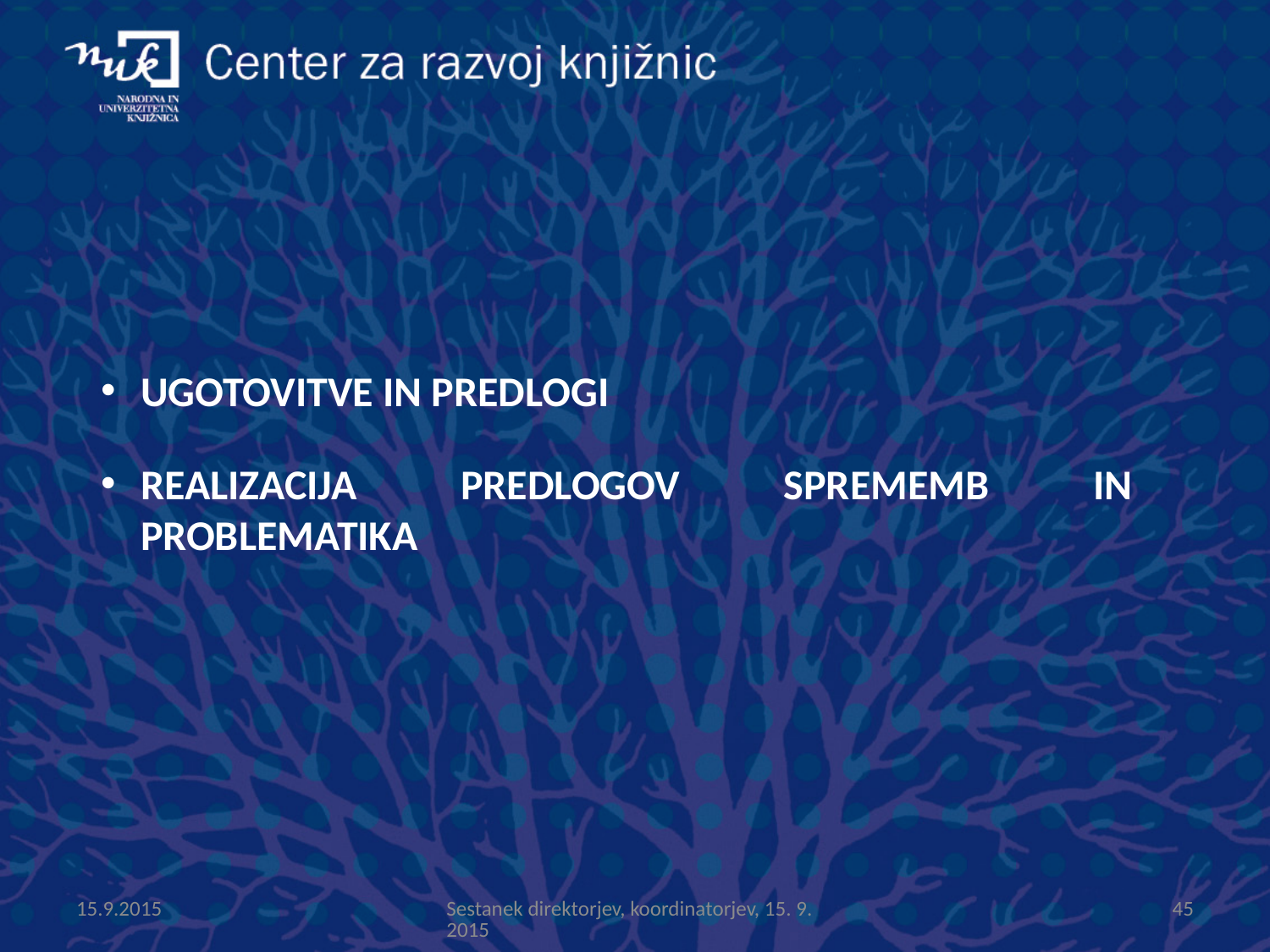

#

UGOTOVITVE IN PREDLOGI
REALIZACIJA PREDLOGOV SPREMEMB IN PROBLEMATIKA
15.9.2015
Sestanek direktorjev, koordinatorjev, 15. 9. 2015
45